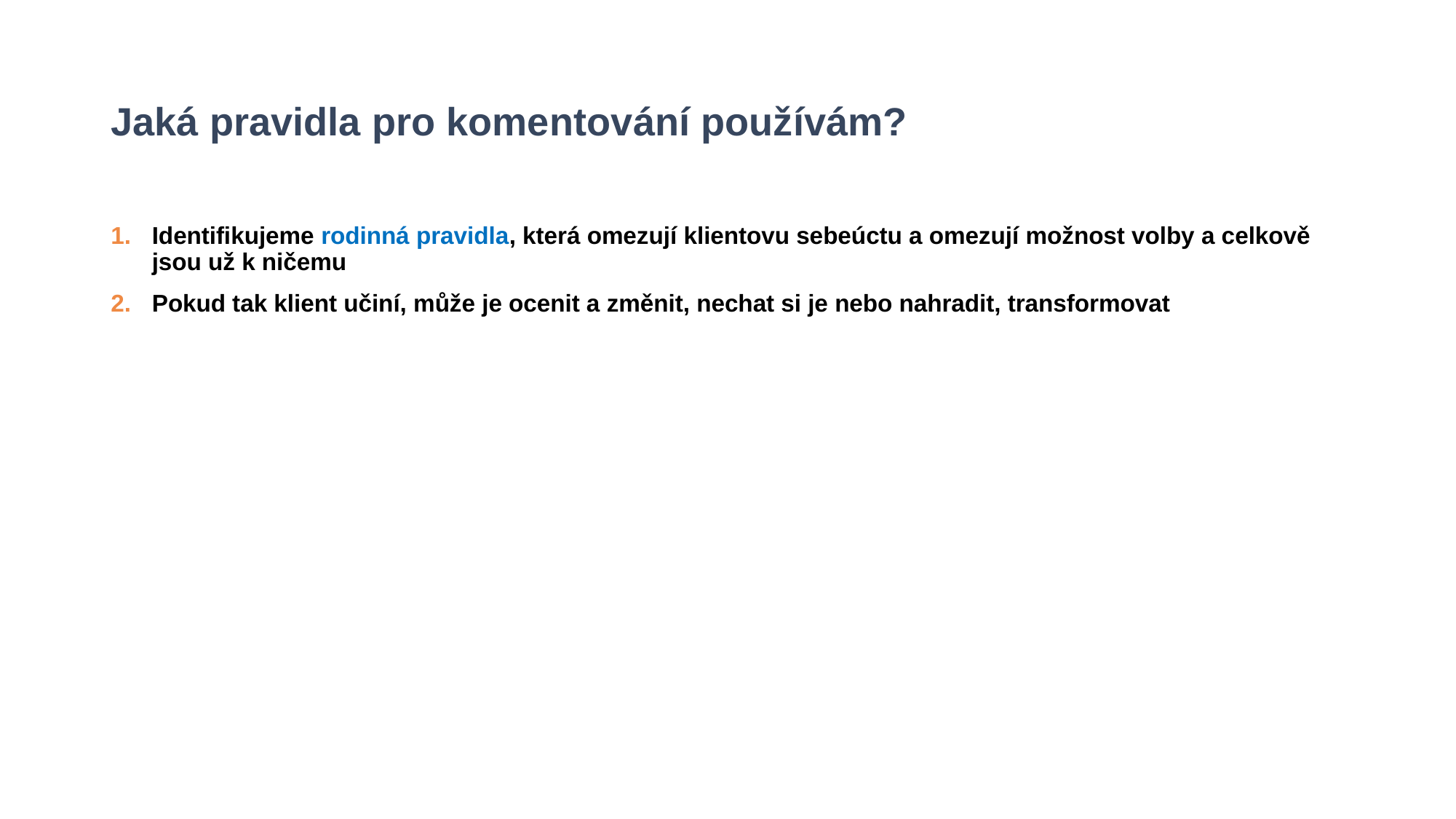

# Jaká pravidla pro komentování používám?
Identifikujeme rodinná pravidla, která omezují klientovu sebeúctu a omezují možnost volby a celkově jsou už k ničemu
Pokud tak klient učiní, může je ocenit a změnit, nechat si je nebo nahradit, transformovat